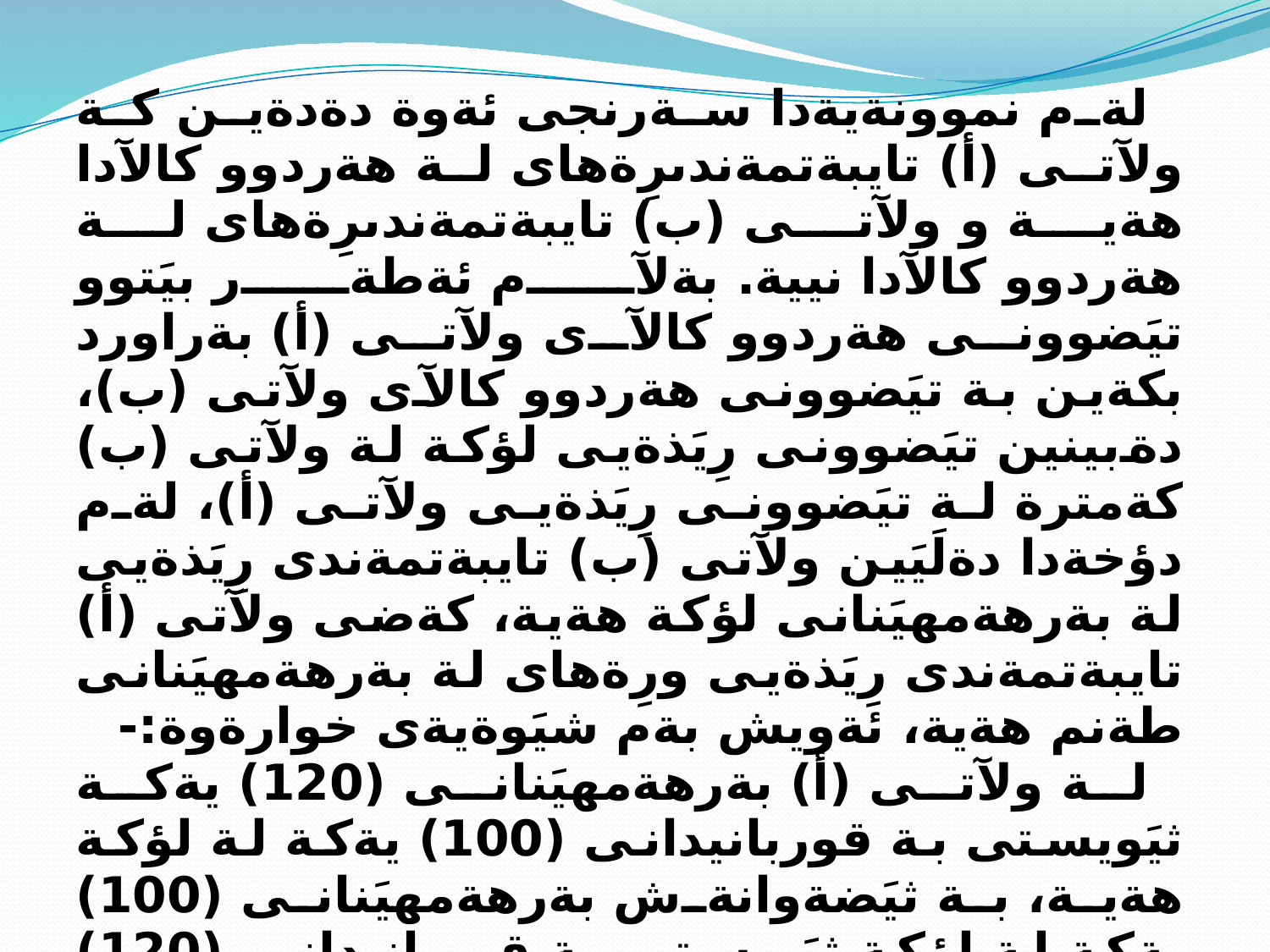

لةم نموونةيةدا سةرنجى ئةوة دةدةين كة ولآتى (أ) تايبةتمةندىرِةهاى لة هةردوو كالآدا هةية و ولآتى (ب) تايبةتمةندىرِةهاى لة هةردوو كالآدا نيية. بةلآم ئةطةر بيَتوو تيَضوونى هةردوو كالآى ولآتى (أ) بةراورد بكةين بة تيَضوونى هةردوو كالآى ولآتى (ب)، دةبينين تيَضوونى رِيَذةيى لؤكة لة ولآتى (ب) كةمترة لة تيَضوونى رِيَذةيى ولآتى (أ)، لةم دؤخةدا دةلَيَين ولآتى (ب) تايبةتمةندى رِيَذةيى لة بةرهةمهيَنانى لؤكة هةية، كةضى ولآتى (أ) تايبةتمةندى رِيَذةيى ورِةهاى لة بةرهةمهيَنانى طةنم هةية، ئةويش بةم شيَوةيةى خوارةوة:-
لة ولآتى (أ) بةرهةمهيَنانى (120) يةكة ثيَويستى بة قوربانيدانى (100) يةكة لة لؤكة هةية، بة ثيَضةوانةش بةرهةمهيَنانى (100) يةكة لة لؤكة ثيَويستى بة قوربانيدانى (120) يةكة لة طةنم هةية.
بؤية تيَضوونى رِيَذةيى هةردوو كالآ لة ولآتى (أ) بريتيية لة:-
1 دانة طةنم = 0.83 دانة لؤكة
1 دانة لؤكة = 1.2 دانة طةنم